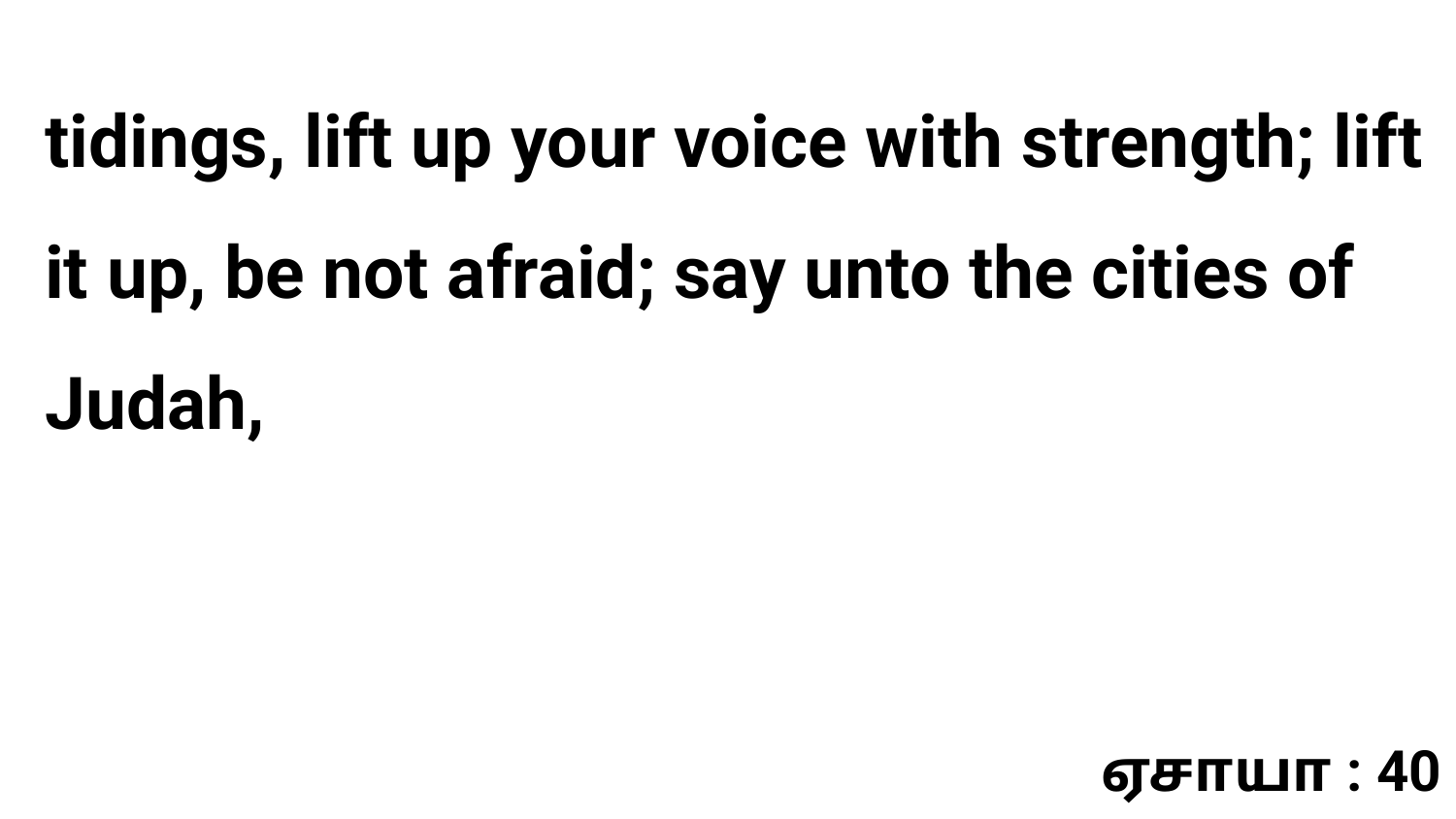

tidings, lift up your voice with strength; lift it up, be not afraid; say unto the cities of Judah,
ஏசாயா : 40